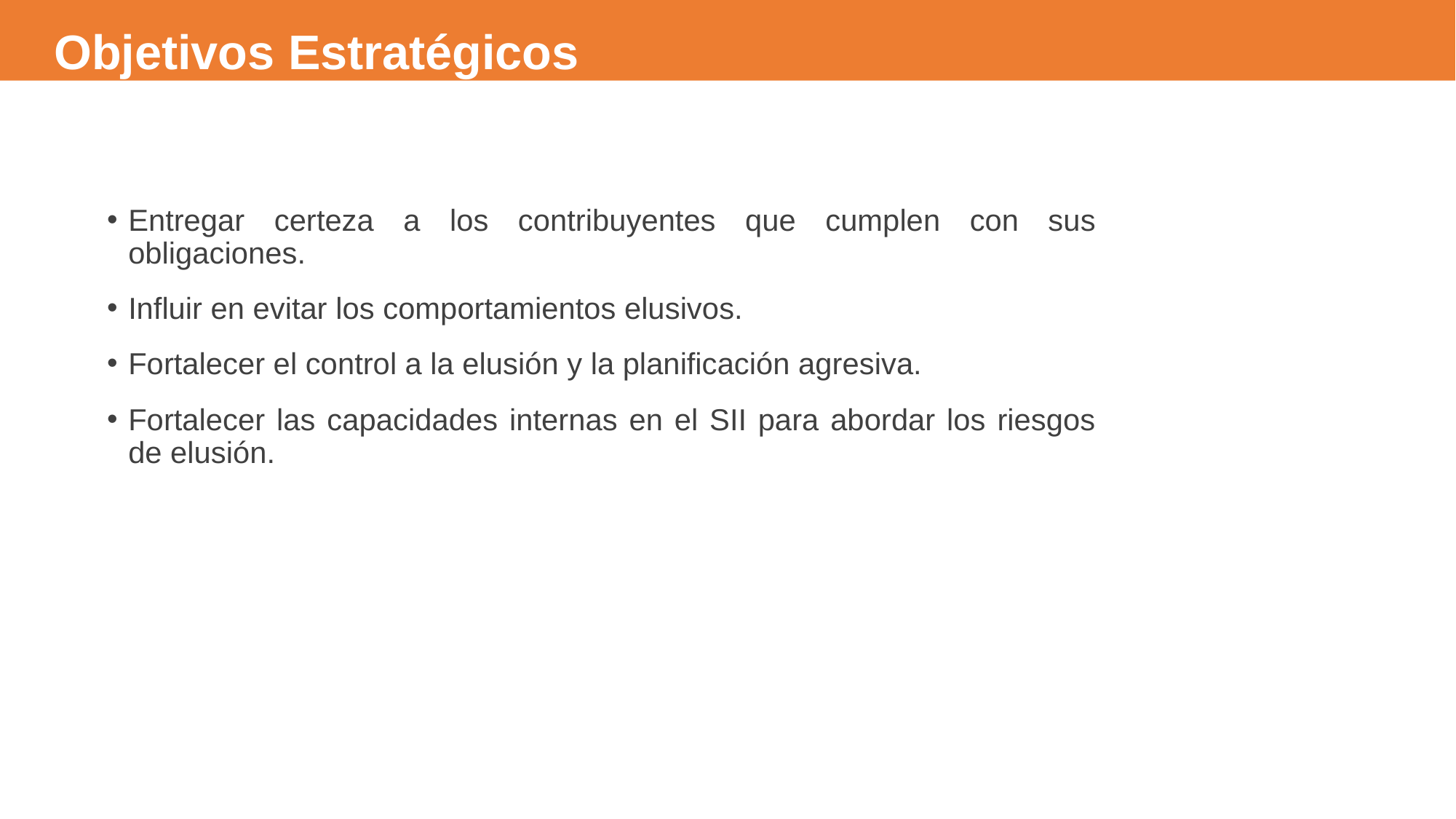

Objetivos Estratégicos
Entregar certeza a los contribuyentes que cumplen con sus obligaciones.
Influir en evitar los comportamientos elusivos.
Fortalecer el control a la elusión y la planificación agresiva.
Fortalecer las capacidades internas en el SII para abordar los riesgos de elusión.